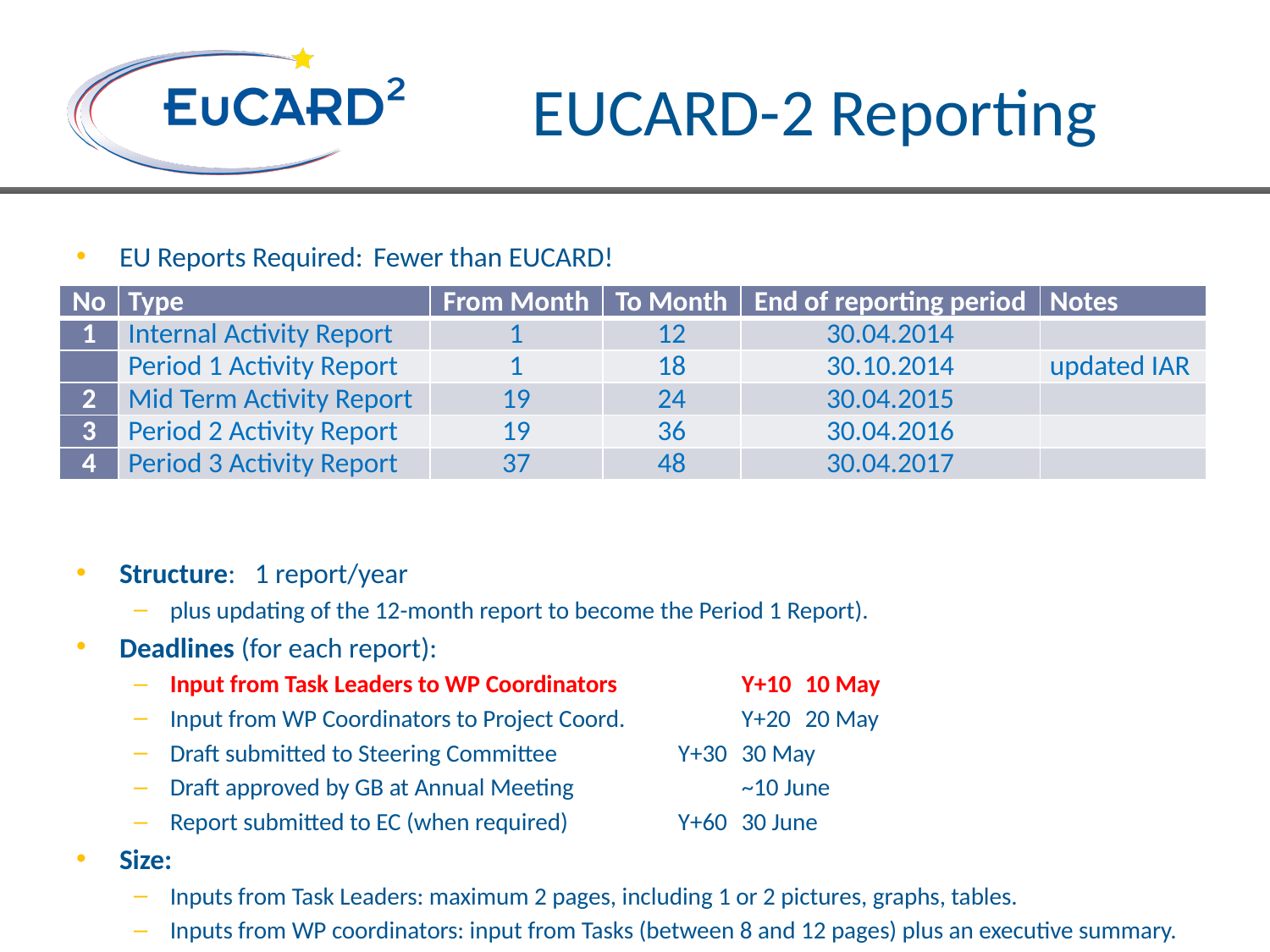

# EUCARD-2 Reporting
EU Reports Required: 	Fewer than EUCARD!

Structure:   1 report/year
plus updating of the 12-month report to become the Period 1 Report).
Deadlines (for each report):
Input from Task Leaders to WP Coordinators		Y+10	10 May
Input from WP Coordinators to Project Coord.		Y+20	20 May
Draft submitted to Steering Committee		Y+30	30 May
Draft approved by GB at Annual Meeting			~10 June
Report submitted to EC (when required)		Y+60	30 June
Size:
Inputs from Task Leaders: maximum 2 pages, including 1 or 2 pictures, graphs, tables.
Inputs from WP coordinators: input from Tasks (between 8 and 12 pages) plus an executive summary.

| No | Type | From Month | To Month | End of reporting period | Notes |
| --- | --- | --- | --- | --- | --- |
| 1 | Internal Activity Report | 1 | 12 | 30.04.2014 |  |
|  | Period 1 Activity Report | 1 | 18 | 30.10.2014 | updated IAR |
| 2 | Mid Term Activity Report | 19 | 24 | 30.04.2015 |  |
| 3 | Period 2 Activity Report | 19 | 36 | 30.04.2016 |  |
| 4 | Period 3 Activity Report | 37 | 48 | 30.04.2017 |  |